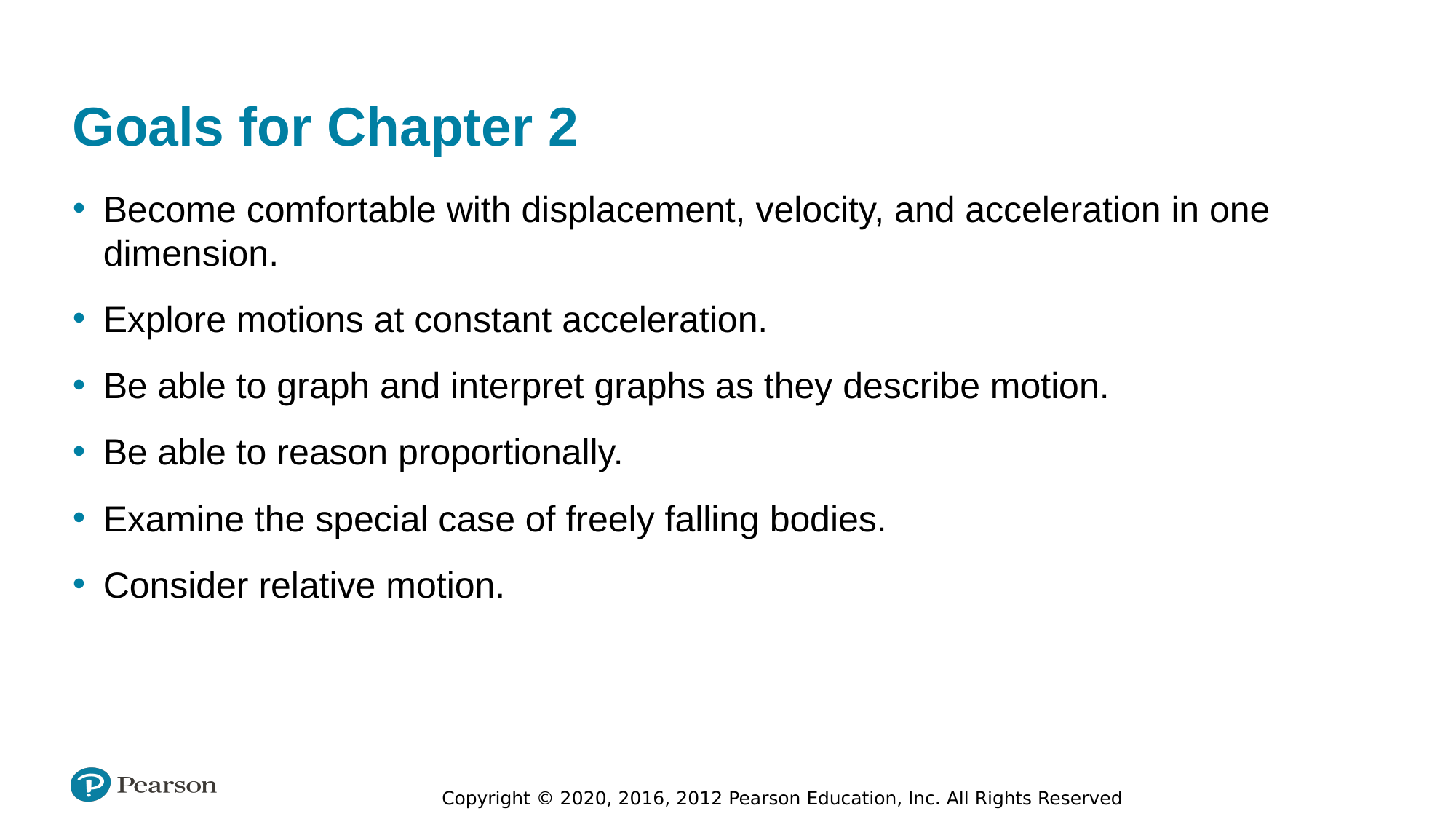

# Goals for Chapter 2
Become comfortable with displacement, velocity, and acceleration in one dimension.
Explore motions at constant acceleration.
Be able to graph and interpret graphs as they describe motion.
Be able to reason proportionally.
Examine the special case of freely falling bodies.
Consider relative motion.